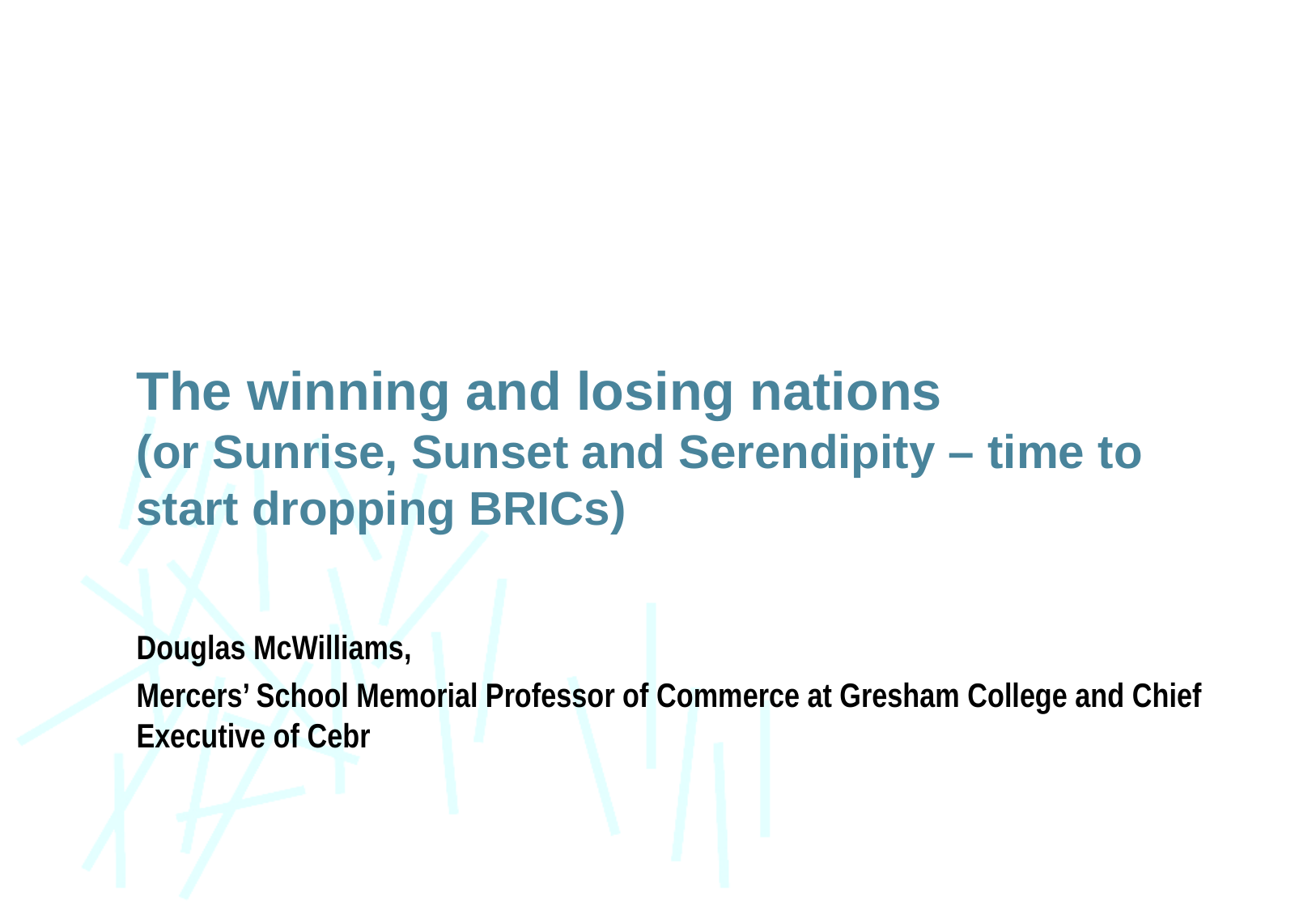

The winning and losing nations
(or Sunrise, Sunset and Serendipity – time to start dropping BRICs)

Douglas McWilliams,
Mercers’ School Memorial Professor of Commerce at Gresham College and Chief Executive of Cebr